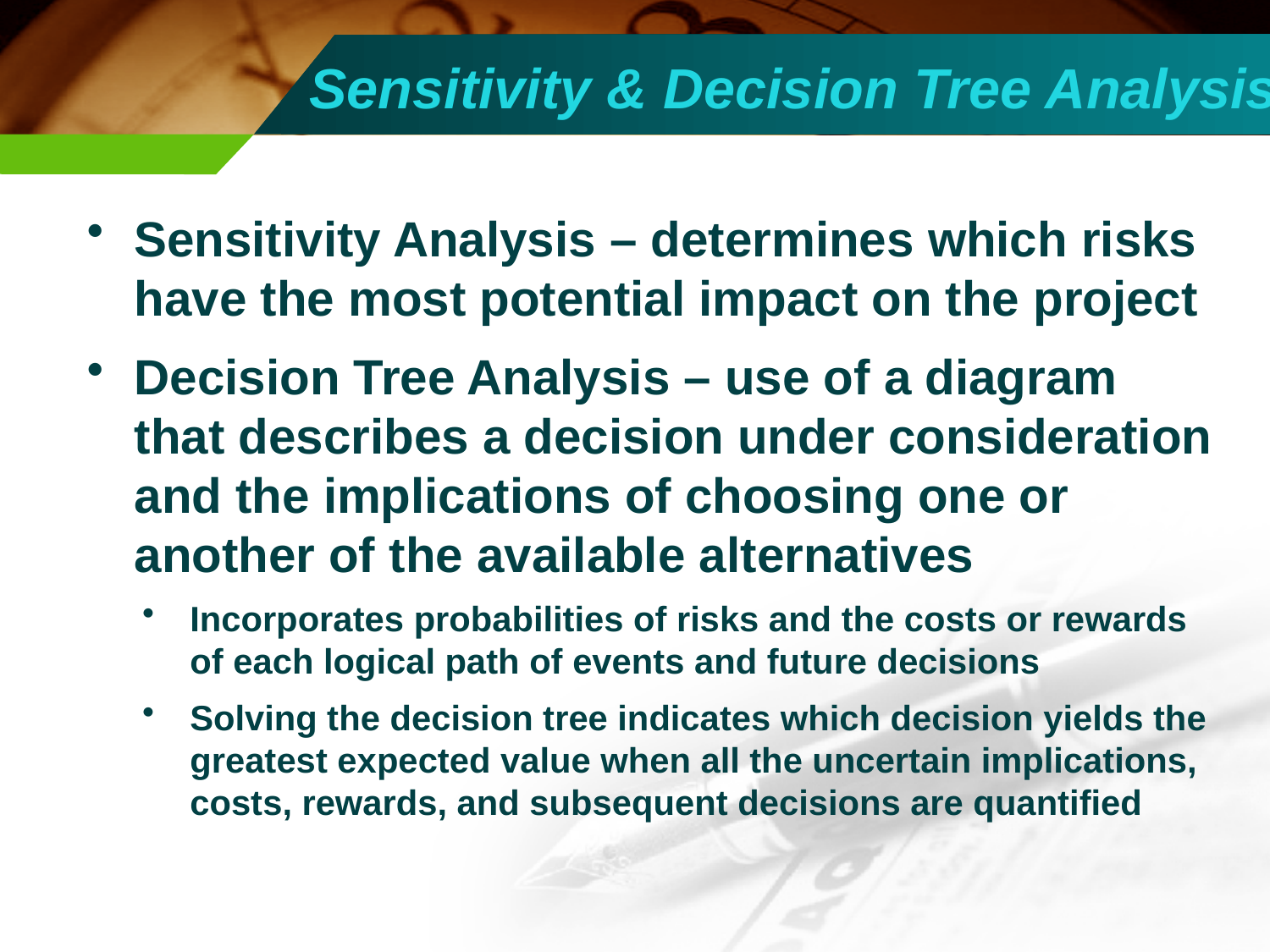

# Sensitivity & Decision Tree Analysis
Sensitivity Analysis – determines which risks have the most potential impact on the project
Decision Tree Analysis – use of a diagram that describes a decision under consideration and the implications of choosing one or another of the available alternatives
Incorporates probabilities of risks and the costs or rewards of each logical path of events and future decisions
Solving the decision tree indicates which decision yields the greatest expected value when all the uncertain implications, costs, rewards, and subsequent decisions are quantified